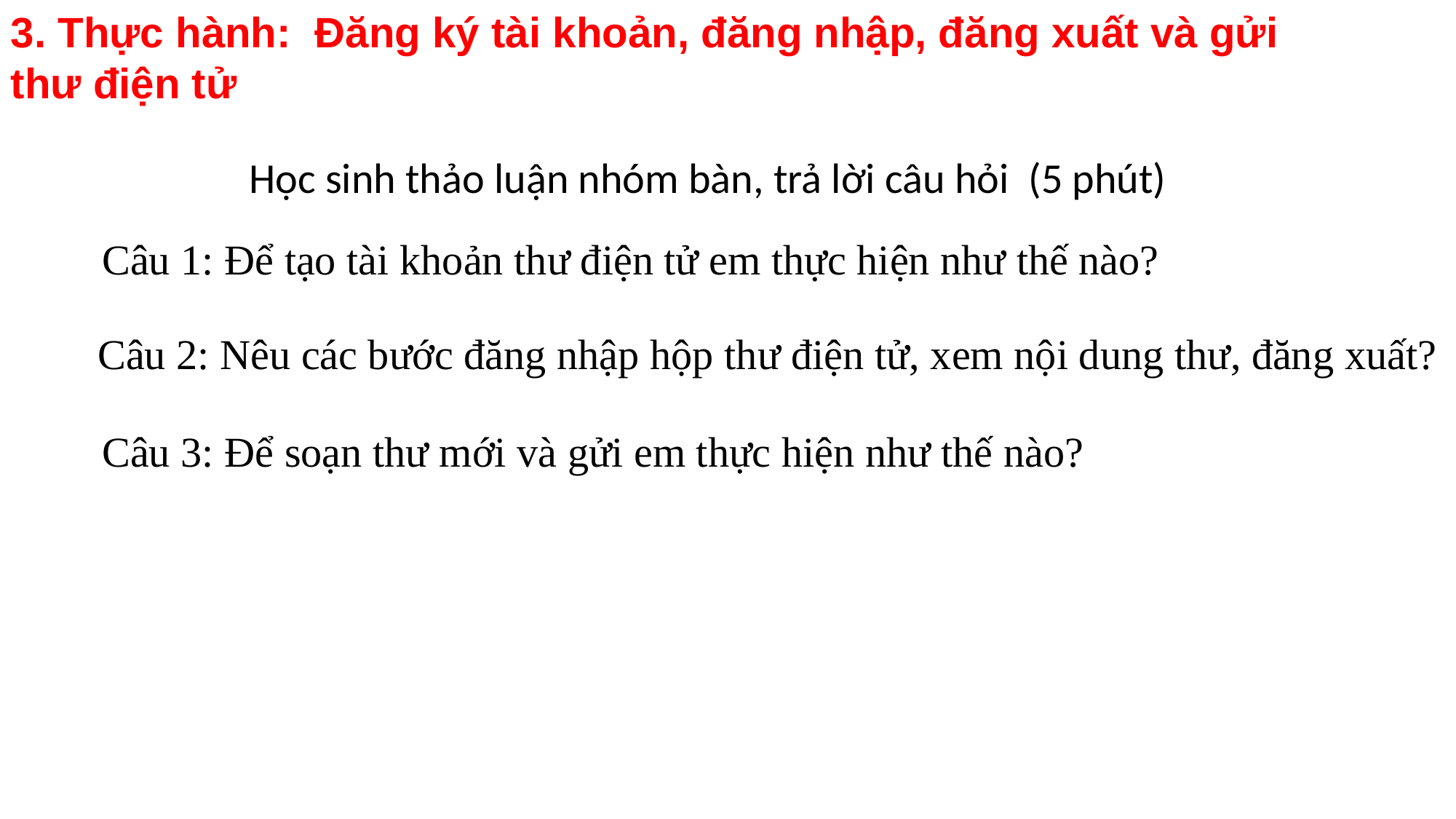

3. Thực hành:  Đăng ký tài khoản, đăng nhập, đăng xuất và gửi thư điện tử
Học sinh thảo luận nhóm bàn, trả lời câu hỏi  (5 phút)
Câu 1: Để tạo tài khoản thư điện tử em thực hiện như thế nào?
Câu 2: Nêu các bước đăng nhập hộp thư điện tử, xem nội dung thư, đăng xuất?
Câu 3: Để soạn thư mới và gửi em thực hiện như thế nào?